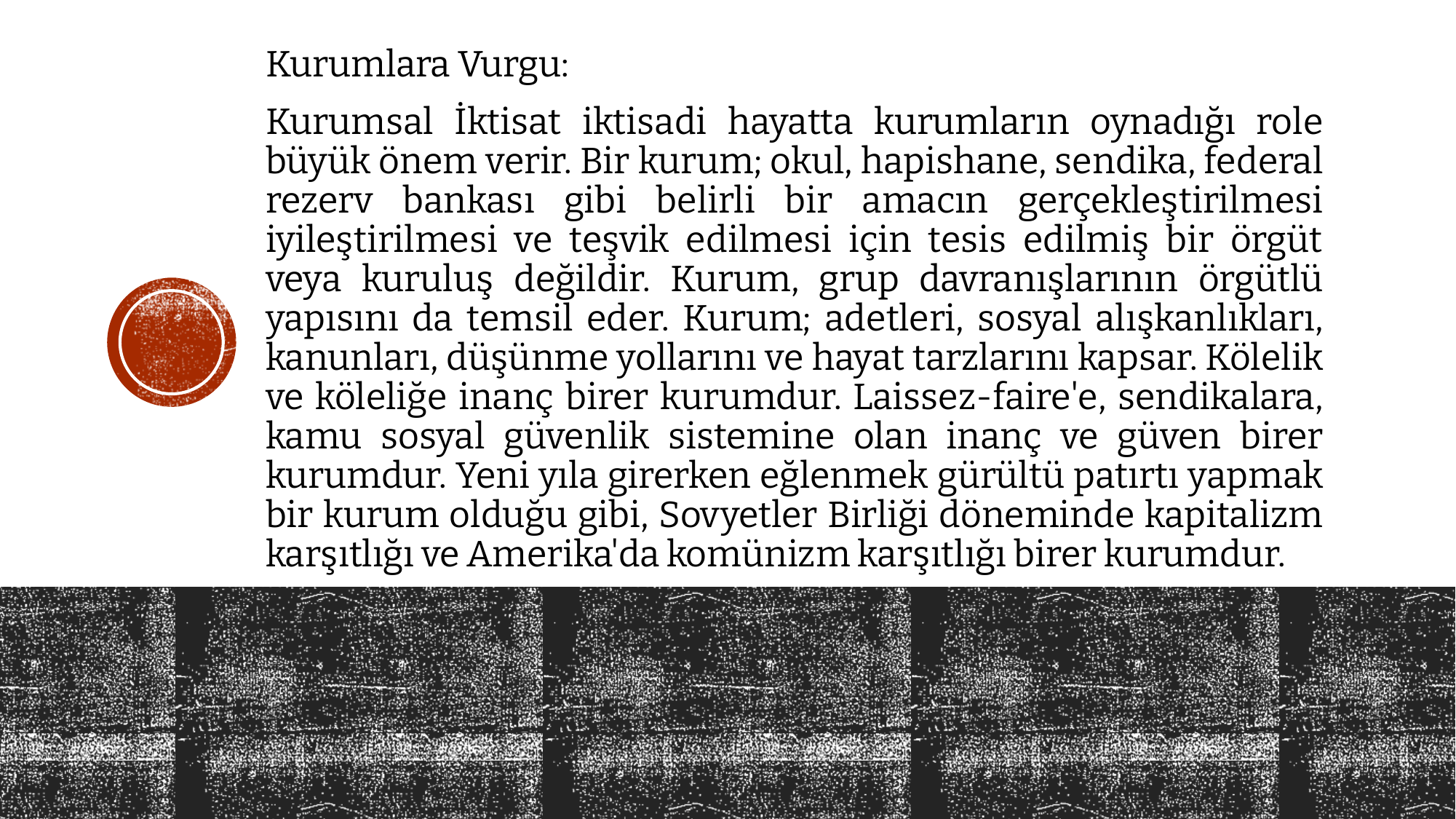

Kurumlara Vurgu:
Kurumsal İktisat iktisadi hayatta kurumların oynadığı role büyük önem verir. Bir kurum; okul, hapishane, sendika, federal rezerv bankası gibi belirli bir amacın gerçekleştirilmesi iyileştirilmesi ve teşvik edilmesi için tesis edilmiş bir örgüt veya kuruluş değildir. Kurum, grup davranışlarının örgütlü yapısını da temsil eder. Kurum; adetleri, sosyal alışkanlıkları, kanunları, düşünme yollarını ve hayat tarzlarını kapsar. Kölelik ve köleliğe inanç birer kurumdur. Laissez-faire'e, sendikalara, kamu sosyal güvenlik sistemine olan inanç ve güven birer kurumdur. Yeni yıla girerken eğlenmek gürültü patırtı yapmak bir kurum olduğu gibi, Sovyetler Birliği döneminde kapitalizm karşıtlığı ve Amerika'da komünizm karşıtlığı birer kurumdur.